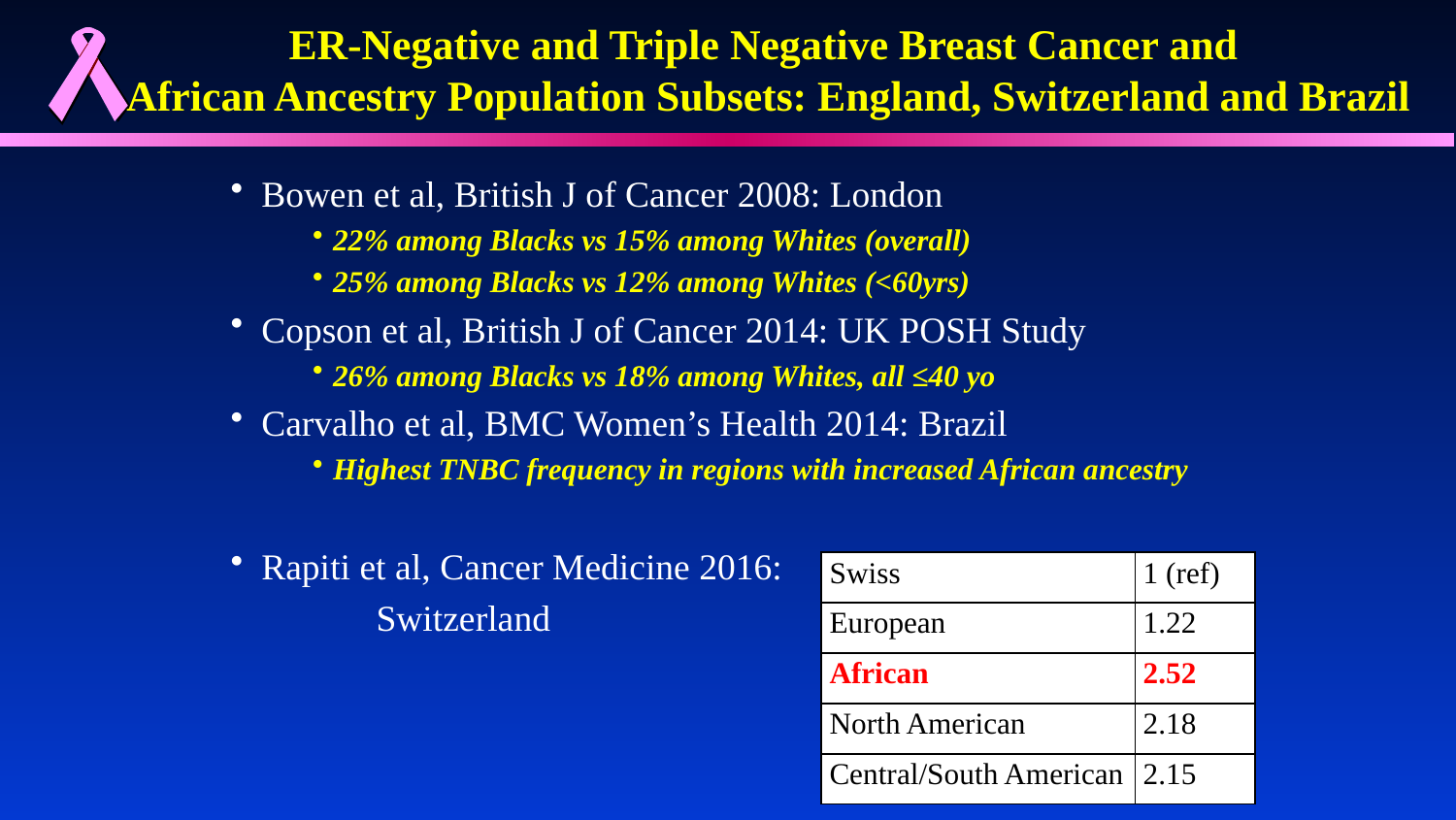

# ER-Negative and Triple Negative Breast Cancer and African Ancestry Population Subsets: England, Switzerland and Brazil
Bowen et al, British J of Cancer 2008: London
22% among Blacks vs 15% among Whites (overall)
25% among Blacks vs 12% among Whites (<60yrs)
Copson et al, British J of Cancer 2014: UK POSH Study
26% among Blacks vs 18% among Whites, all ≤40 yo
Carvalho et al, BMC Women’s Health 2014: Brazil
Highest TNBC frequency in regions with increased African ancestry

Rapiti et al, Cancer Medicine 2016:
	Switzerland
| Swiss | 1 (ref) |
| --- | --- |
| European | 1.22 |
| African | 2.52 |
| North American | 2.18 |
| Central/South American | 2.15 |